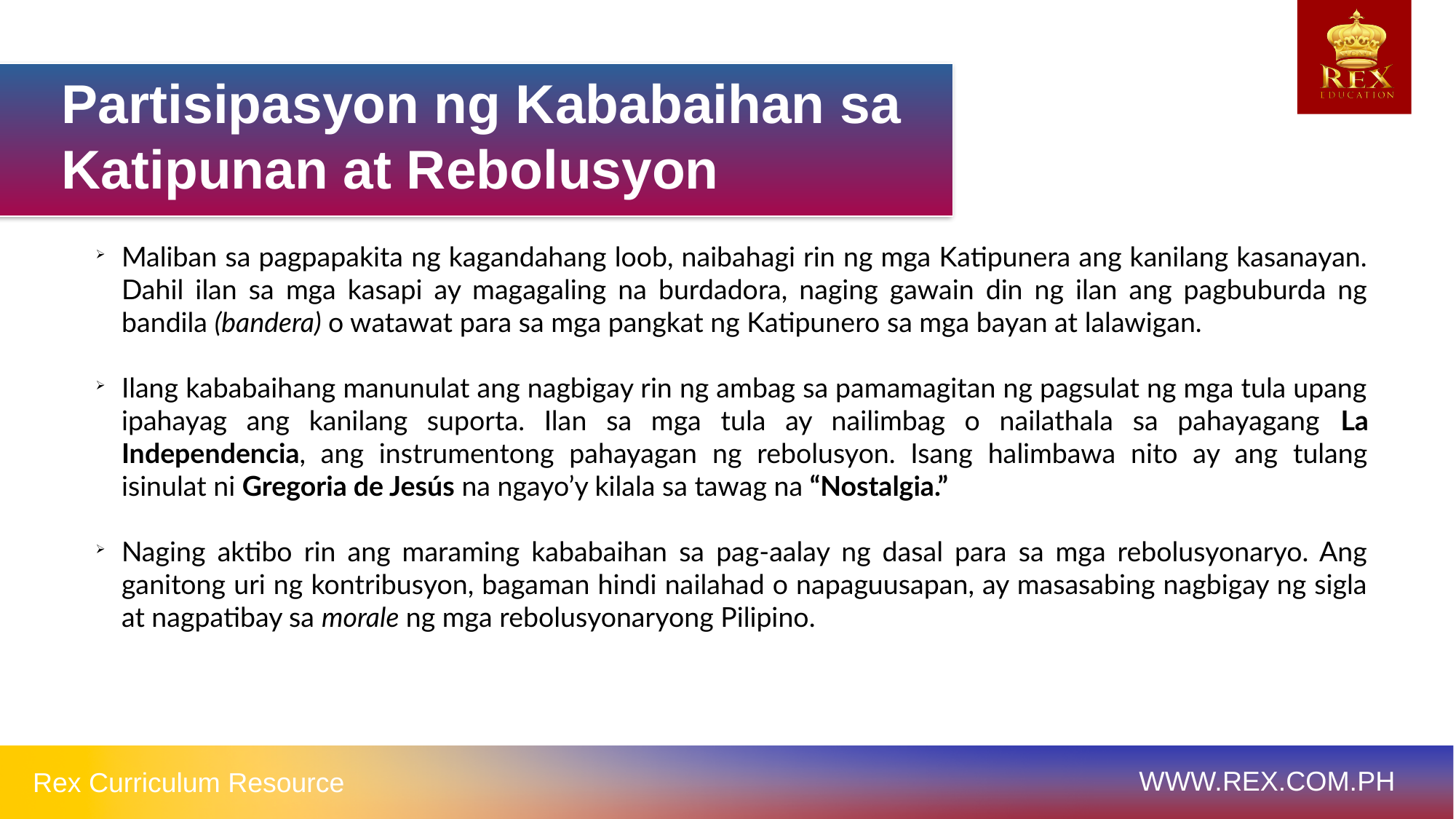

Partisipasyon ng Kababaihan sa Katipunan at Rebolusyon

Maliban sa pagpapakita ng kagandahang loob, naibahagi rin ng mga Katipunera ang kanilang kasanayan. Dahil ilan sa mga kasapi ay magagaling na burdadora, naging gawain din ng ilan ang pagbuburda ng bandila (bandera) o watawat para sa mga pangkat ng Katipunero sa mga bayan at lalawigan.

Ilang kababaihang manunulat ang nagbigay rin ng ambag sa pamamagitan ng pagsulat ng mga tula upang ipahayag ang kanilang suporta. Ilan sa mga tula ay nailimbag o nailathala sa pahayagang La Independencia, ang instrumentong pahayagan ng rebolusyon. Isang halimbawa nito ay ang tulang isinulat ni Gregoria de Jesús na ngayo’y kilala sa tawag na “Nostalgia.”

Naging aktibo rin ang maraming kababaihan sa pag-aalay ng dasal para sa mga rebolusyonaryo. Ang ganitong uri ng kontribusyon, bagaman hindi nailahad o napaguusapan, ay masasabing nagbigay ng sigla at nagpatibay sa morale ng mga rebolusyonaryong Pilipino.